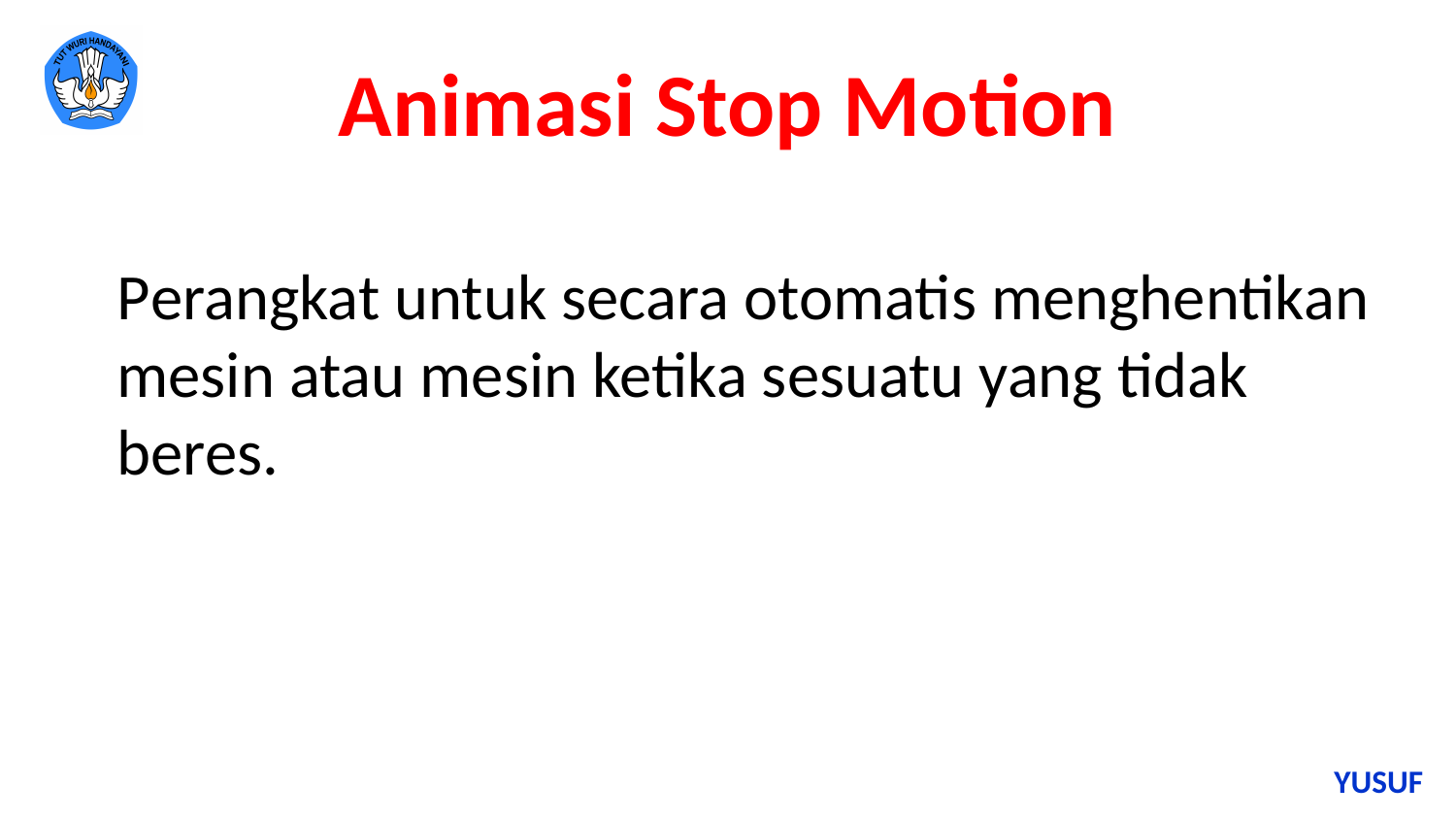

# Animasi Stop Motion
Perangkat untuk secara otomatis menghentikan mesin atau mesin ketika sesuatu yang tidak beres.